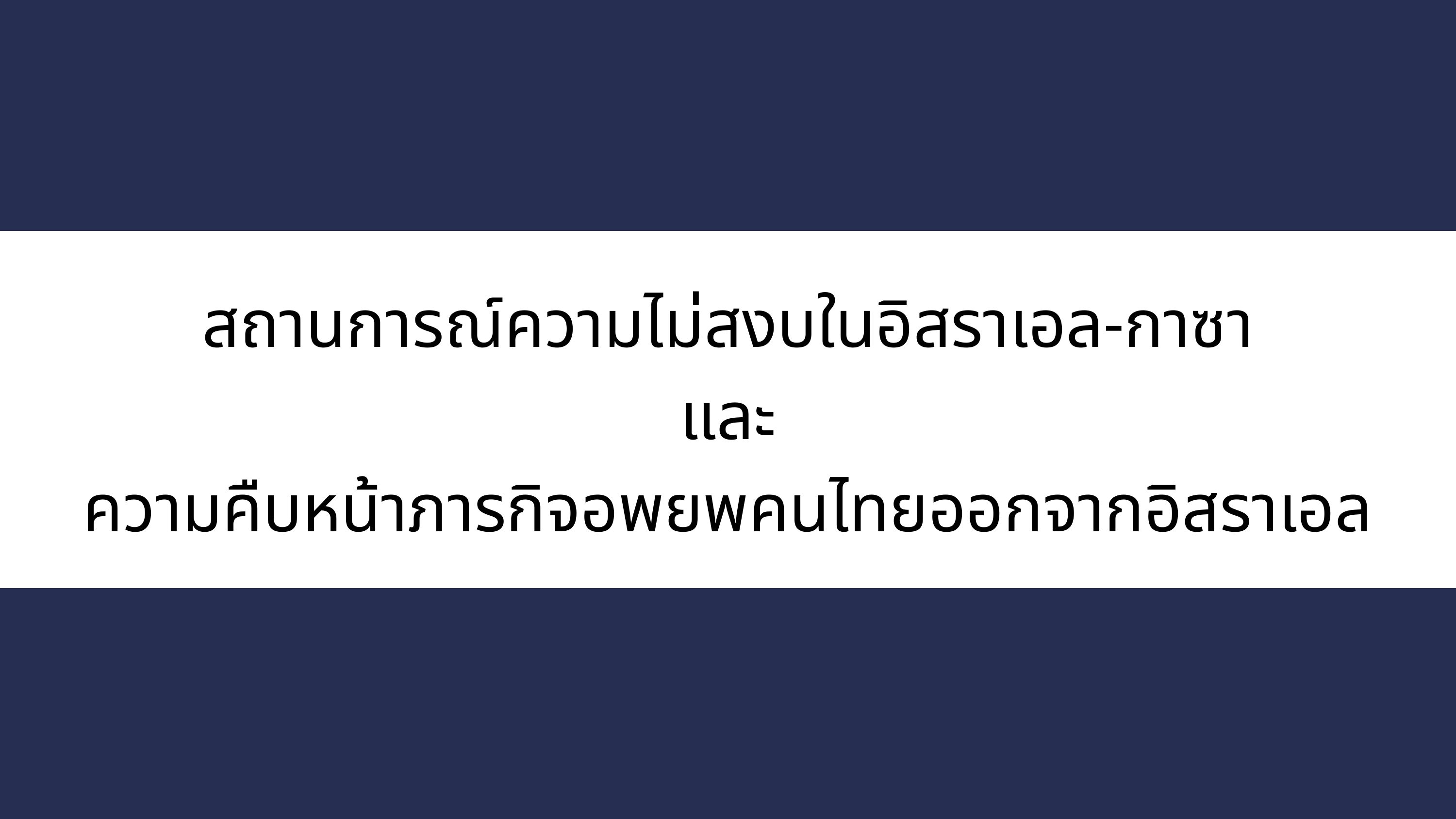

สถานการณ์ความไม่สงบในอิสราเอล-กาซา
และ
ความคืบหน้าภารกิจอพยพคนไทยออกจากอิสราเอล